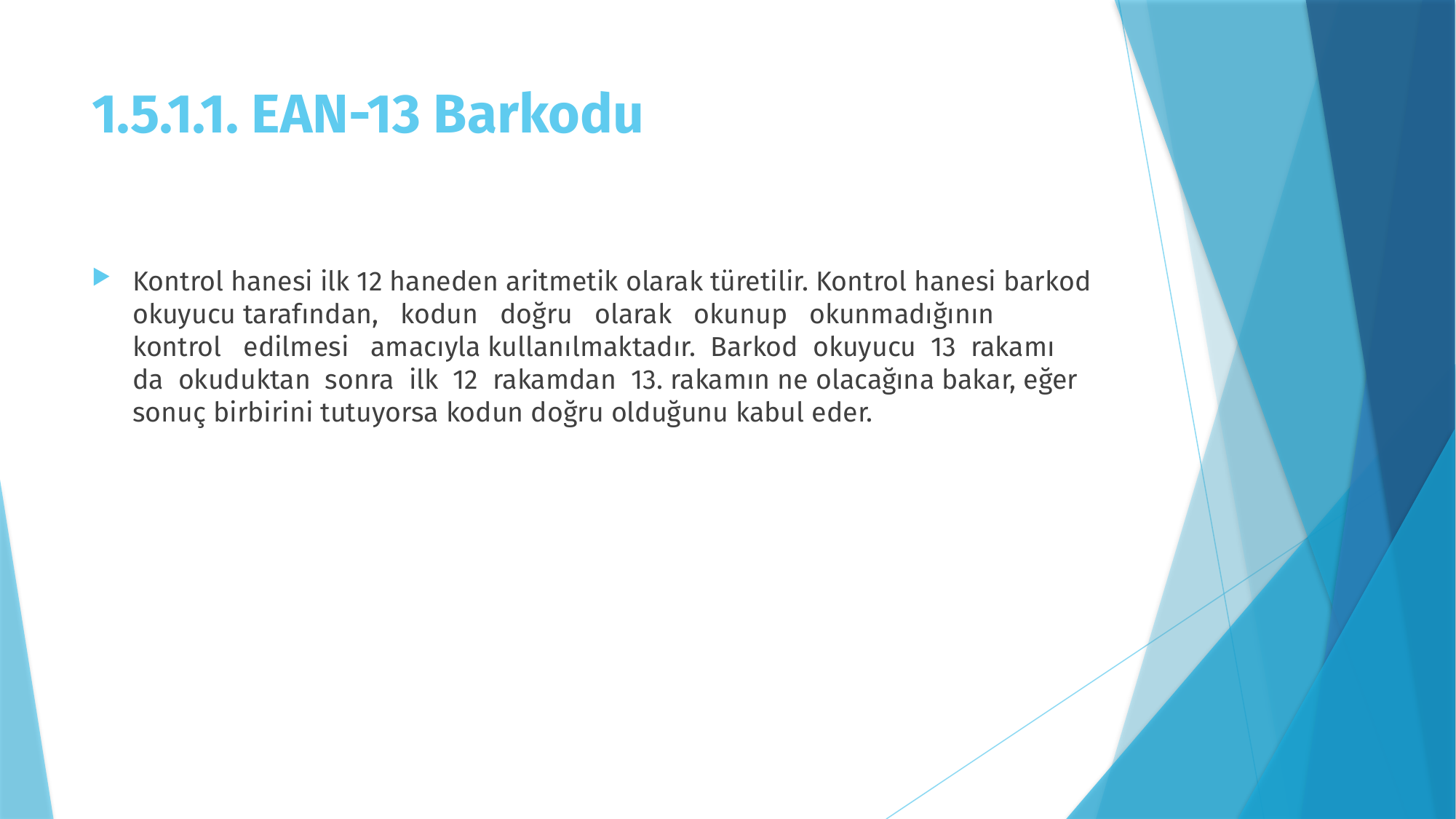

# 1.5.1.1. EAN-13 Barkodu
Kontrol hanesi ilk 12 haneden aritmetik olarak türetilir. Kontrol hanesi barkod okuyucu tarafından,   kodun   doğru   olarak   okunup   okunmadığının   kontrol   edilmesi   amacıyla kullanılmaktadır.  Barkod  okuyucu  13  rakamı  da  okuduktan  sonra  ilk  12  rakamdan  13. rakamın ne olacağına bakar, eğer sonuç birbirini tutuyorsa kodun doğru olduğunu kabul eder.